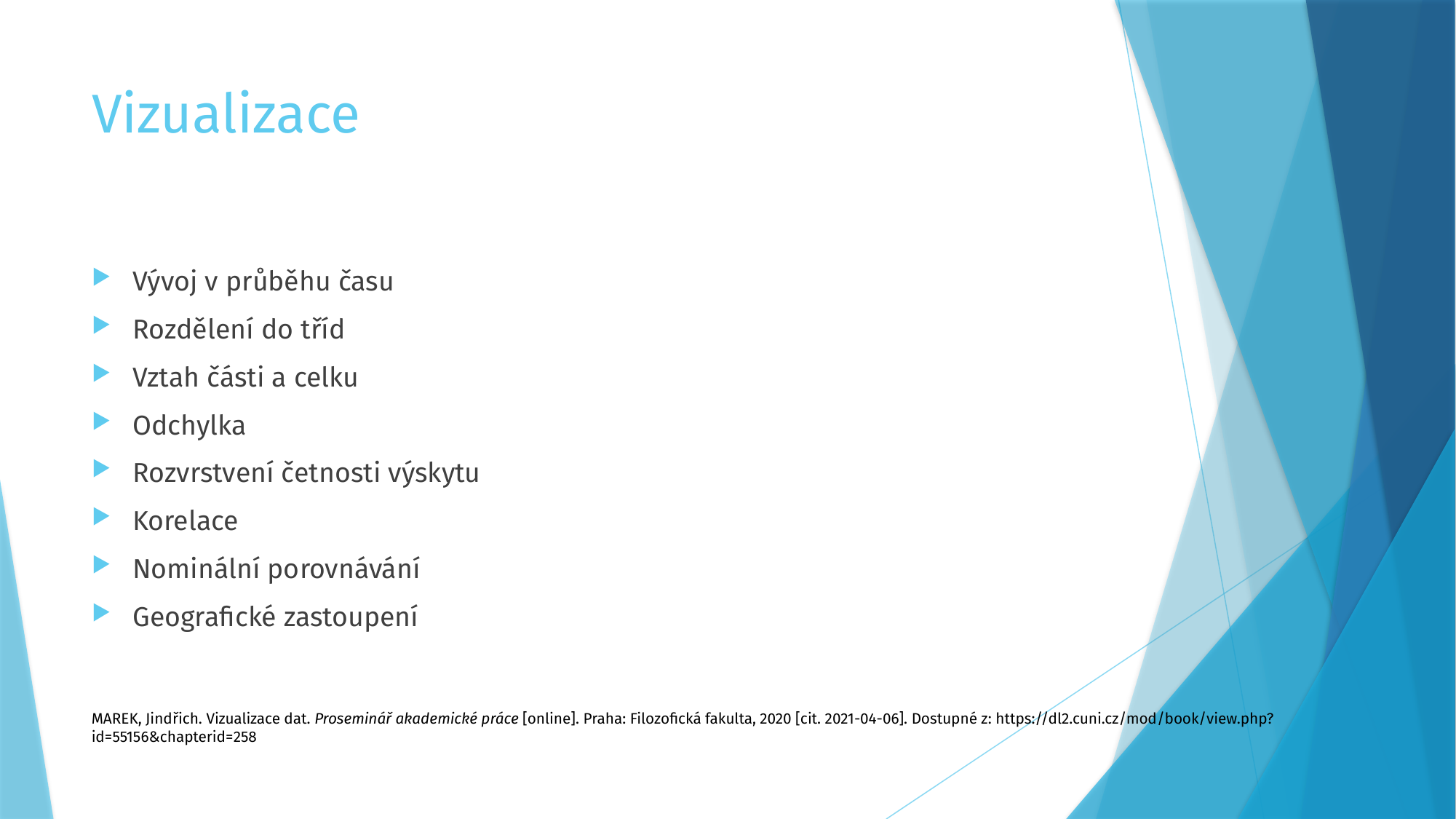

# Vizualizace
Vývoj v průběhu času
Rozdělení do tříd
Vztah části a celku
Odchylka
Rozvrstvení četnosti výskytu
Korelace
Nominální porovnávání
Geografické zastoupení
MAREK, Jindřich. Vizualizace dat. Proseminář akademické práce [online]. Praha: Filozofická fakulta, 2020 [cit. 2021-04-06]. Dostupné z: https://dl2.cuni.cz/mod/book/view.php?id=55156&chapterid=258